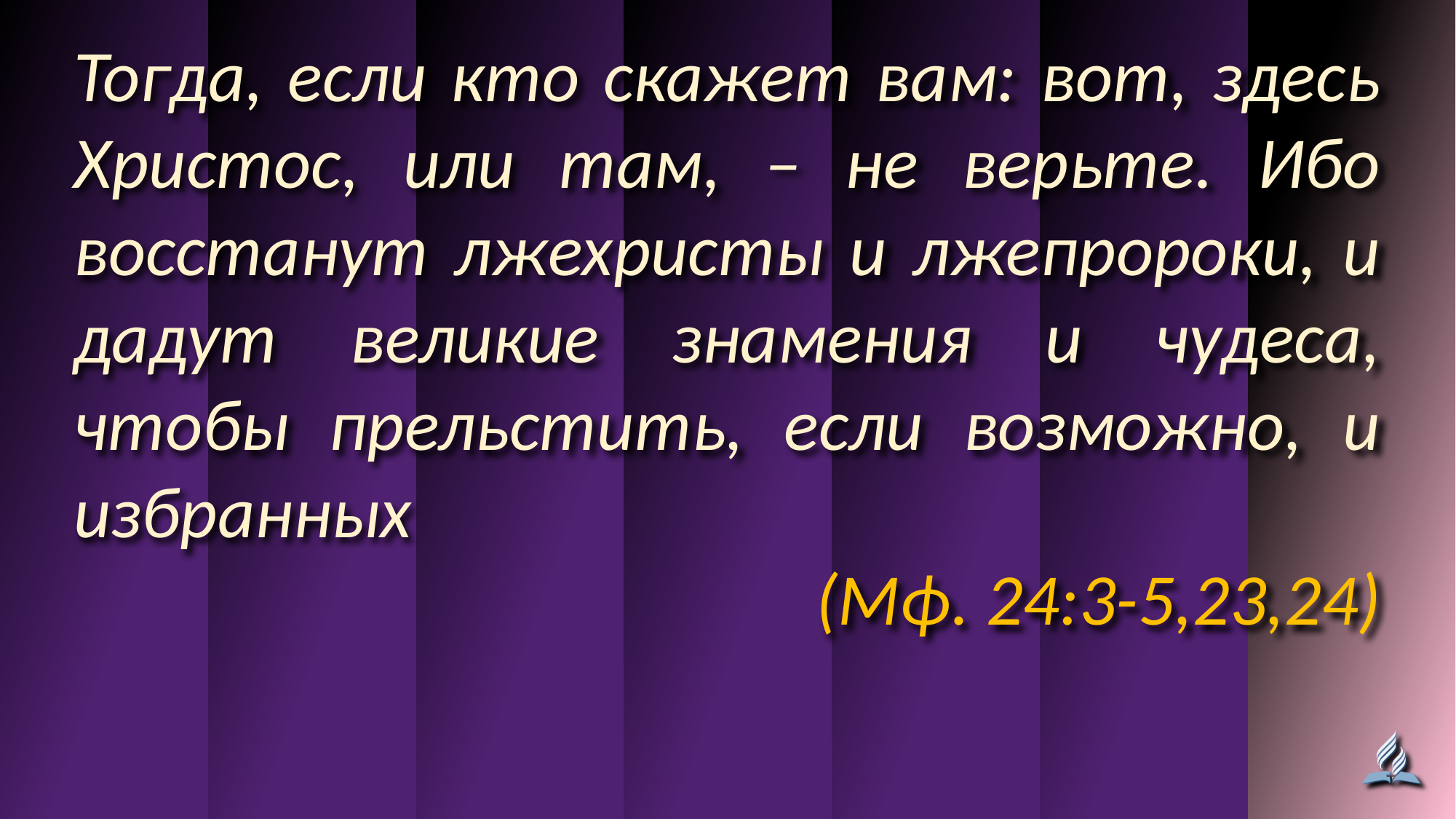

Тогда, если кто скажет вам: вот, здесь Христос, или там, – не верьте. Ибо восстанут лжехристы и лжепророки, и дадут великие знамения и чудеса, чтобы прельстить, если возможно, и избранных
(Мф. 24:3-5,23,24)